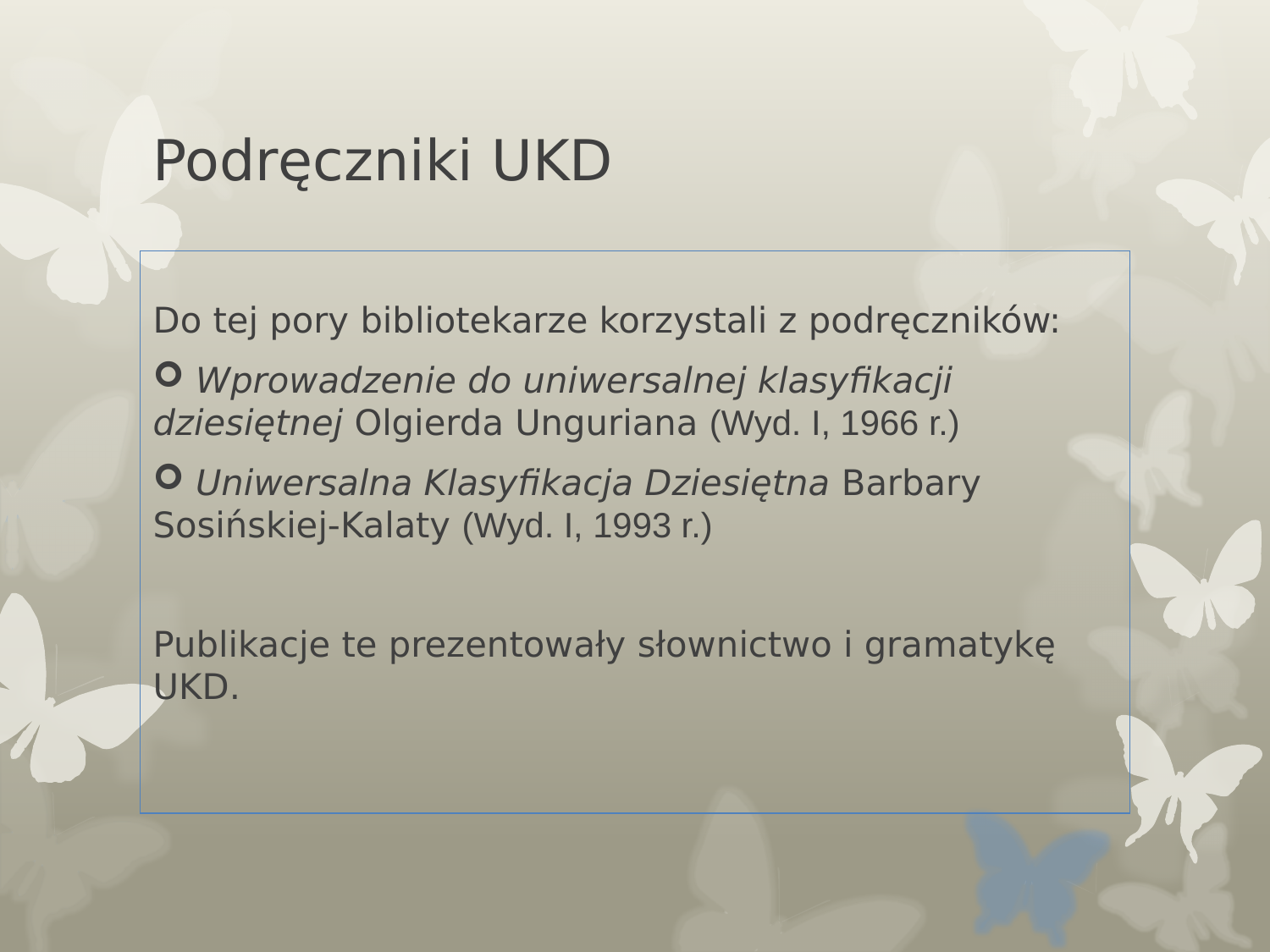

# Podręczniki UKD
Do tej pory bibliotekarze korzystali z podręczników:
 Wprowadzenie do uniwersalnej klasyfikacji dziesiętnej Olgierda Unguriana (Wyd. I, 1966 r.)
 Uniwersalna Klasyfikacja Dziesiętna Barbary Sosińskiej-Kalaty (Wyd. I, 1993 r.)

Publikacje te prezentowały słownictwo i gramatykę UKD.